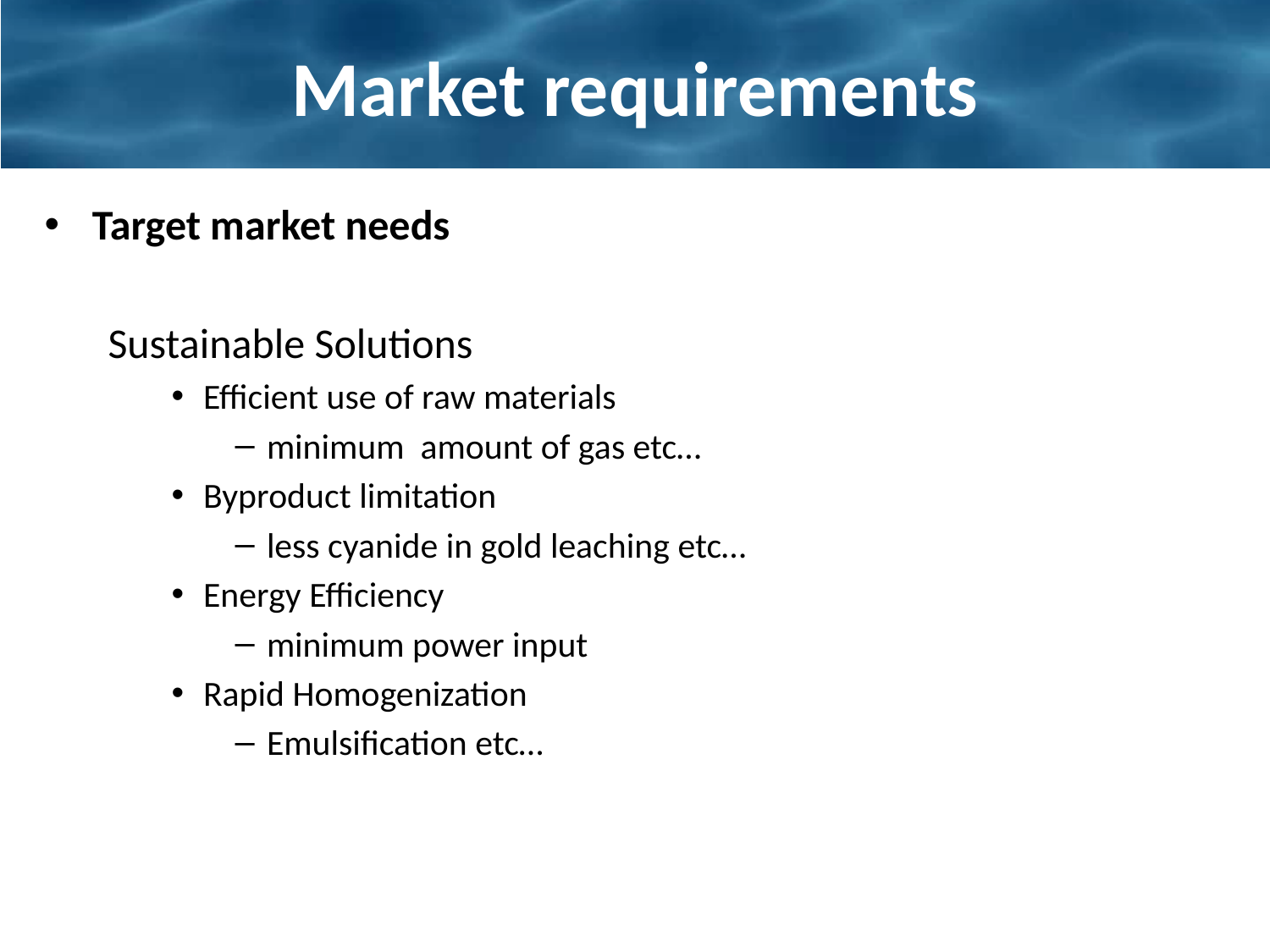

# Market requirements
Target market needs

Sustainable Solutions
Efficient use of raw materials
minimum  amount of gas etc…
Byproduct limitation
less cyanide in gold leaching etc…
Energy Efficiency
minimum power input
Rapid Homogenization
Emulsification etc…